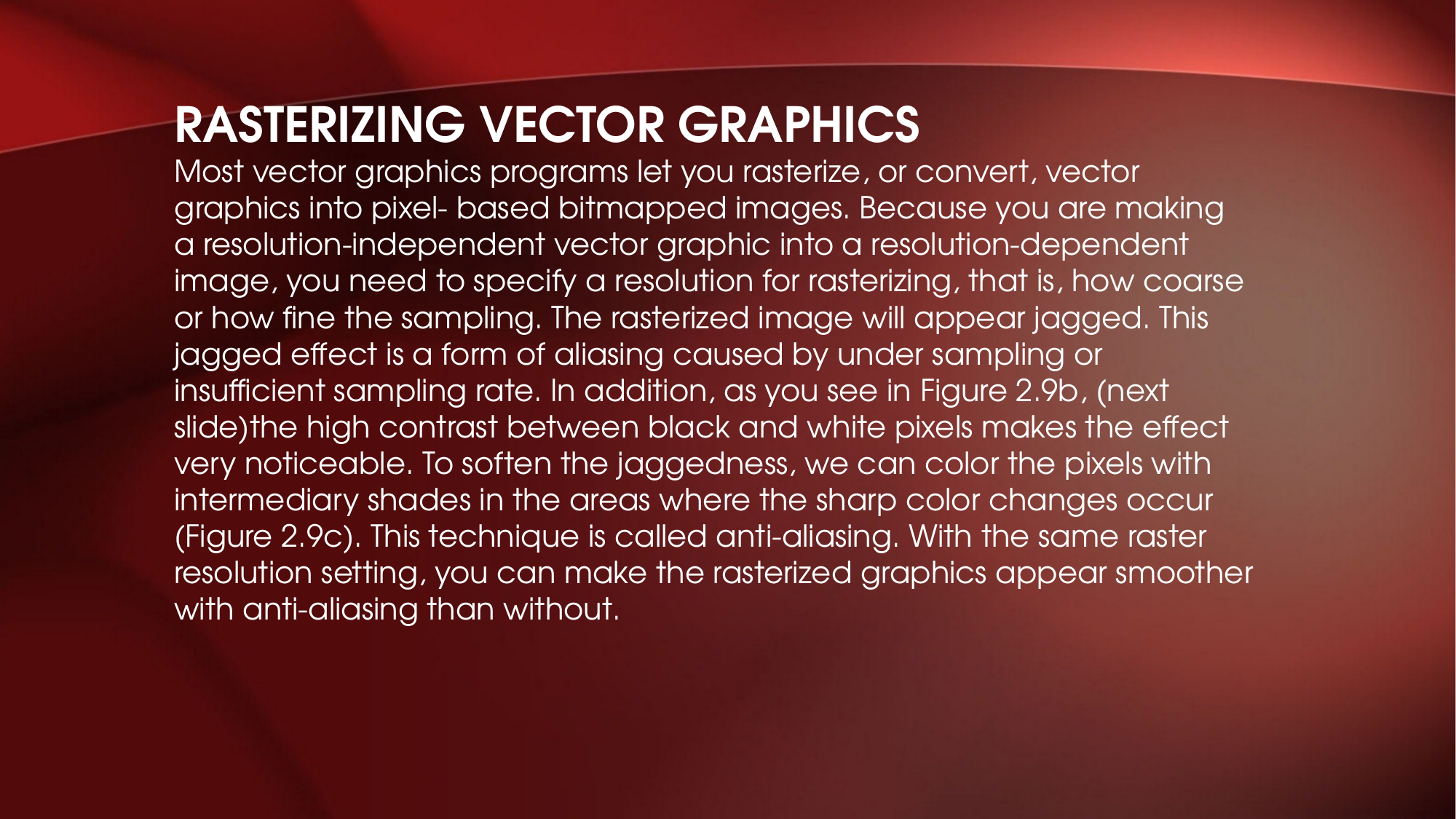

RASTERIZING VECTOR GRAPHICS
Most vector graphics programs let you rasterize, or convert, vector graphics into pixel- based bitmapped images. Because you are making a resolution-independent vector graphic into a resolution-dependent image, you need to specify a resolution for rasterizing, that is, how coarse or how fine the sampling. The rasterized image will appear jagged. This jagged effect is a form of aliasing caused by under sampling or insufficient sampling rate. In addition, as you see in Figure 2.9b, (next slide)the high contrast between black and white pixels makes the effect very noticeable. To soften the jaggedness, we can color the pixels with intermediary shades in the areas where the sharp color changes occur (Figure 2.9c). This technique is called anti-aliasing. With the same raster resolution setting, you can make the rasterized graphics appear smoother with anti-aliasing than without.